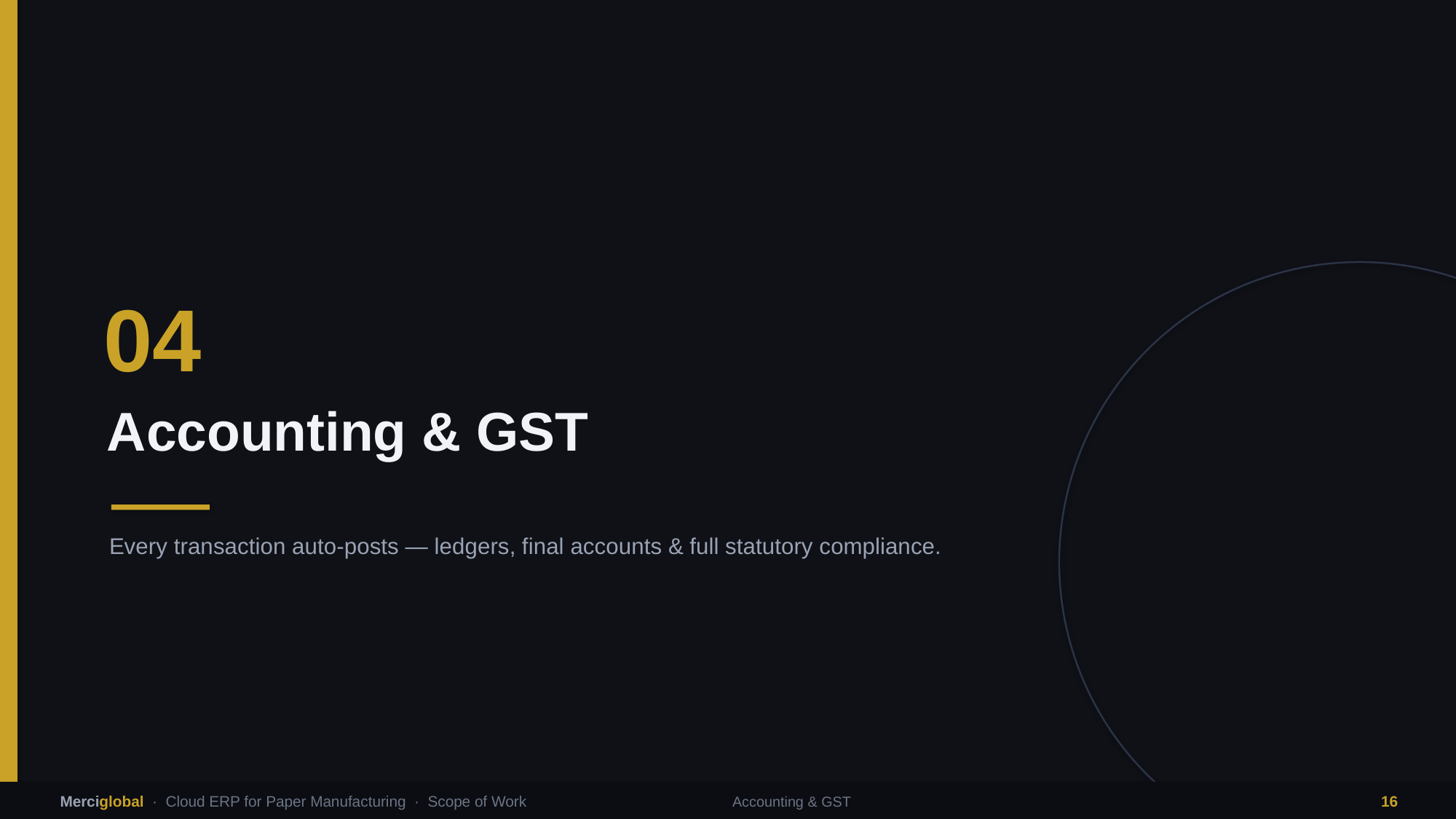

04
Accounting & GST

Every transaction auto-posts — ledgers, final accounts & full statutory compliance.

Merciglobal  ·  Cloud ERP for Paper Manufacturing  ·  Scope of Work
Accounting & GST
16